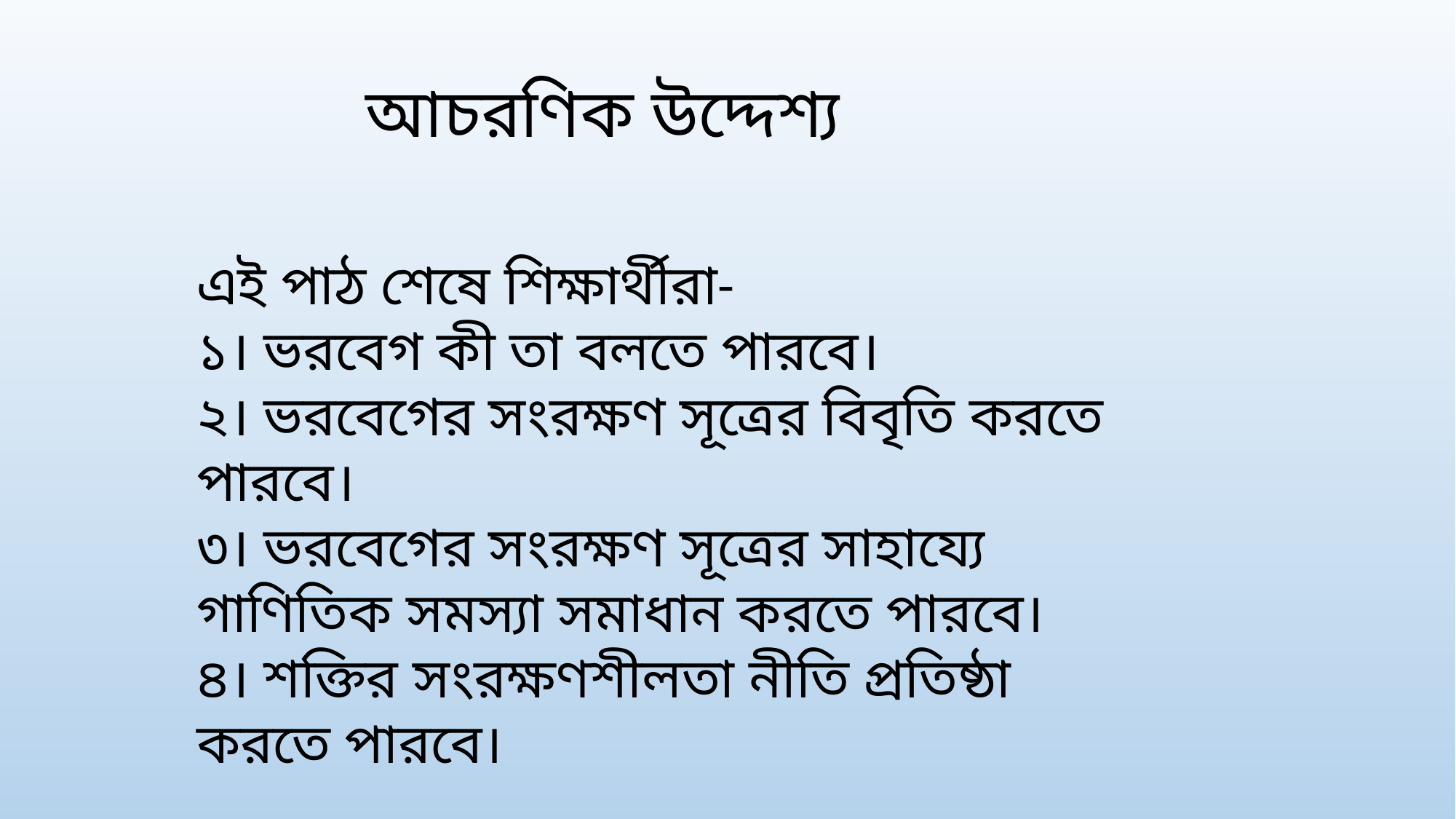

আচরণিক উদ্দেশ্য
এই পাঠ শেষে শিক্ষার্থীরা-
১। ভরবেগ কী তা বলতে পারবে।
২। ভরবেগের সংরক্ষণ সূত্রের বিবৃতি করতে পারবে।
৩। ভরবেগের সংরক্ষণ সূত্রের সাহায্যে গাণিতিক সমস্যা সমাধান করতে পারবে।
৪। শক্তির সংরক্ষণশীলতা নীতি প্রতিষ্ঠা করতে পারবে।